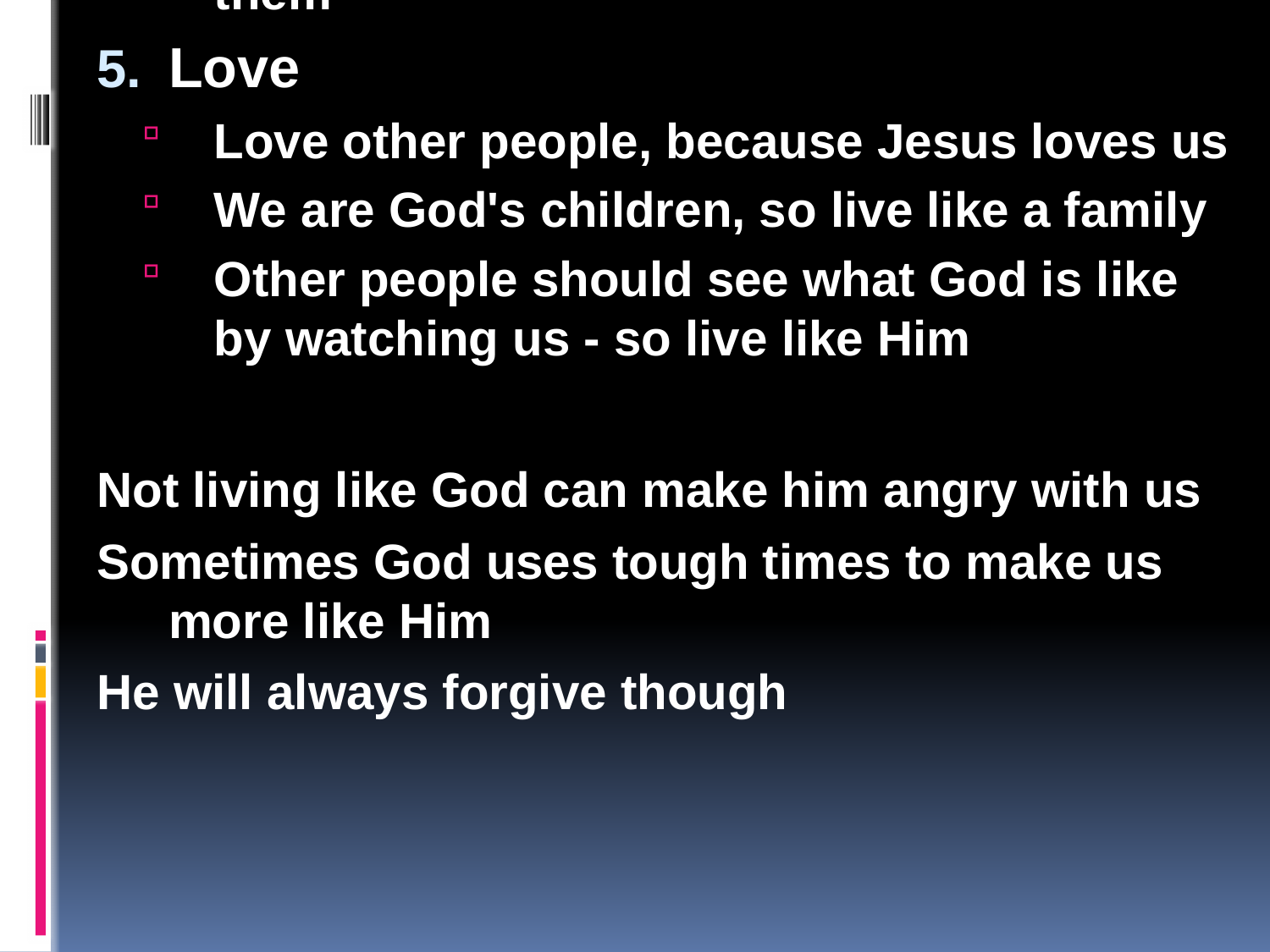

Ephesians 4: Being like Christ
This is about what we should do and should not do

Truth
Don't lie to each other, because we're all a family
We have to be able to trust each other... but don't have to tell everyone everything
Anger
When we're angry we're not in control and can do lots of wrong
Stealing
Work hard instead so that you can give to others
The first church helped each other out so everyone had enough
Speech
Encouraging other people, not ripping into them
Love
Love other people, because Jesus loves us
We are God's children, so live like a family
Other people should see what God is like by watching us - so live like Him

Not living like God can make him angry with us
Sometimes God uses tough times to make us more like Him
He will always forgive though